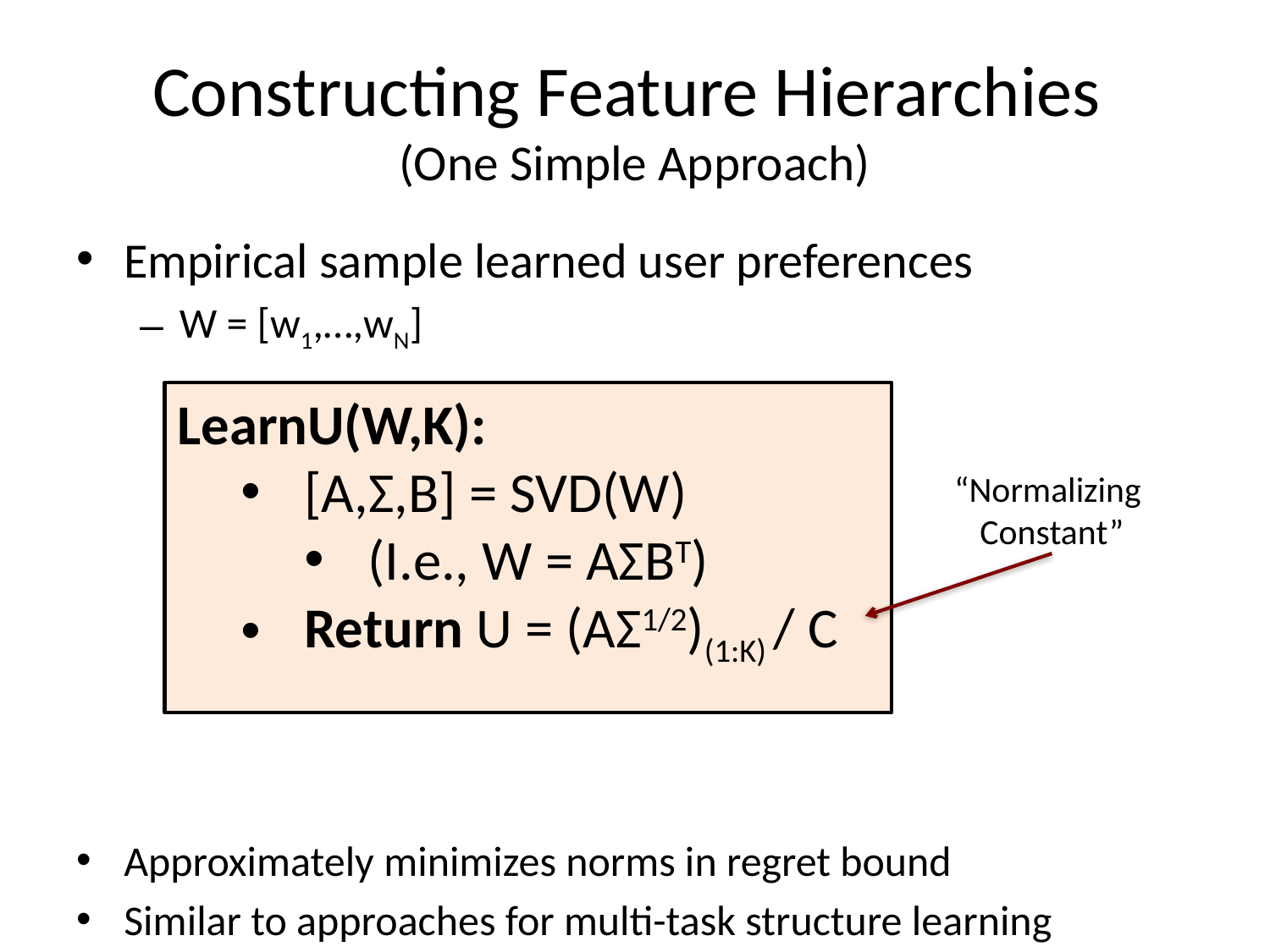

# Constructing Feature Hierarchies (One Simple Approach)
Empirical sample learned user preferences
W = [w1,…,wN]

Approximately minimizes norms in regret bound
Similar to approaches for multi-task structure learning
[Argyriou et al. 2007; Zhang & Yeung 2010]

LearnU(W,K):
[A,Σ,B] = SVD(W)
(I.e., W = AΣBT)
Return U = (AΣ1/2)(1:K) / C

“Normalizing
Constant”